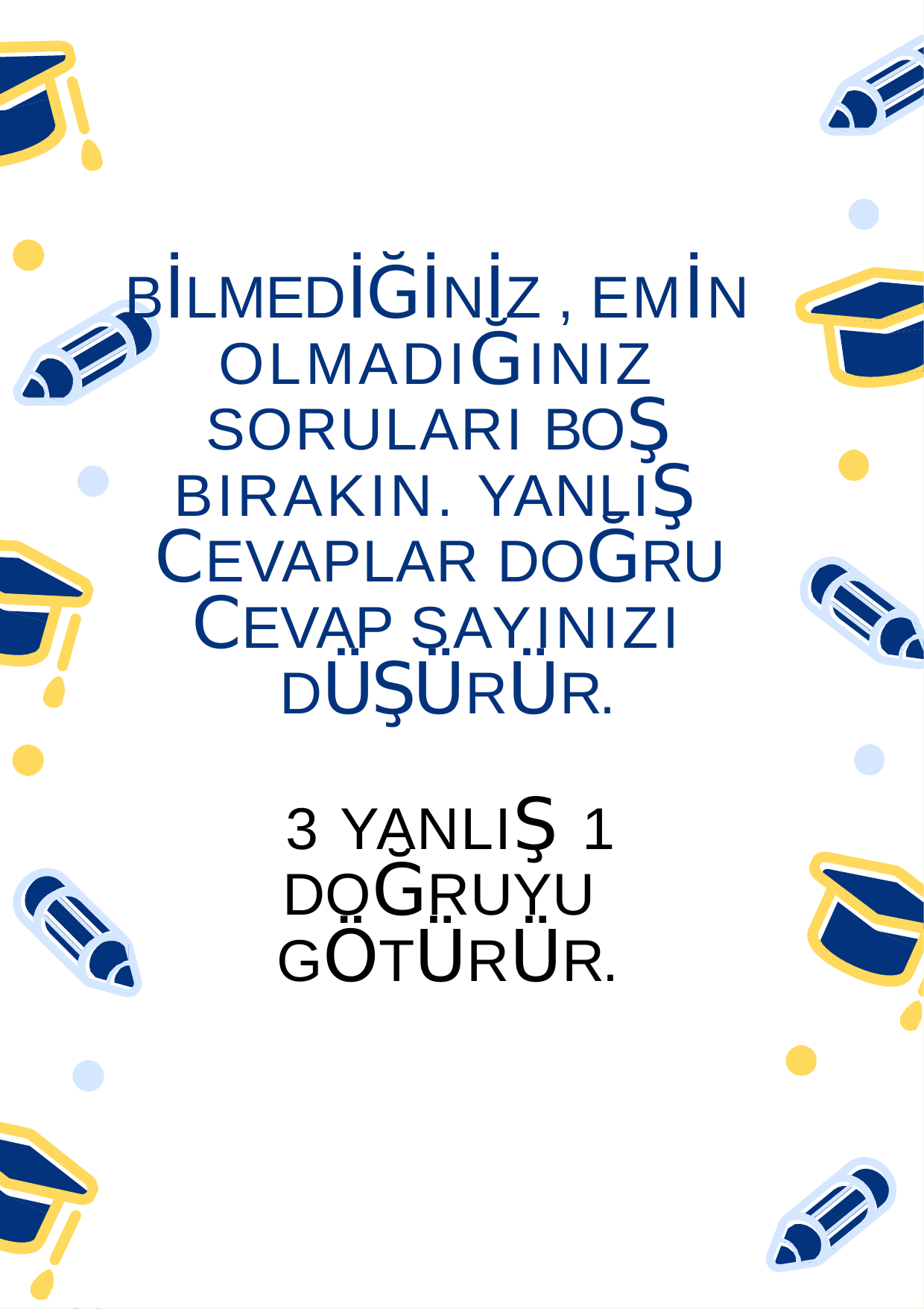

BİLMEDİĞİNİZ , EMİN  OLMADIĞINIZ  SORULARI BOŞ  BIRAKIN. YANLIŞ  CEVAPLAR DOĞRU  CEVAP SAYINIZI  DÜŞÜRÜR.

3 YANLIŞ 1 DOĞRUYU  GÖTÜRÜR.